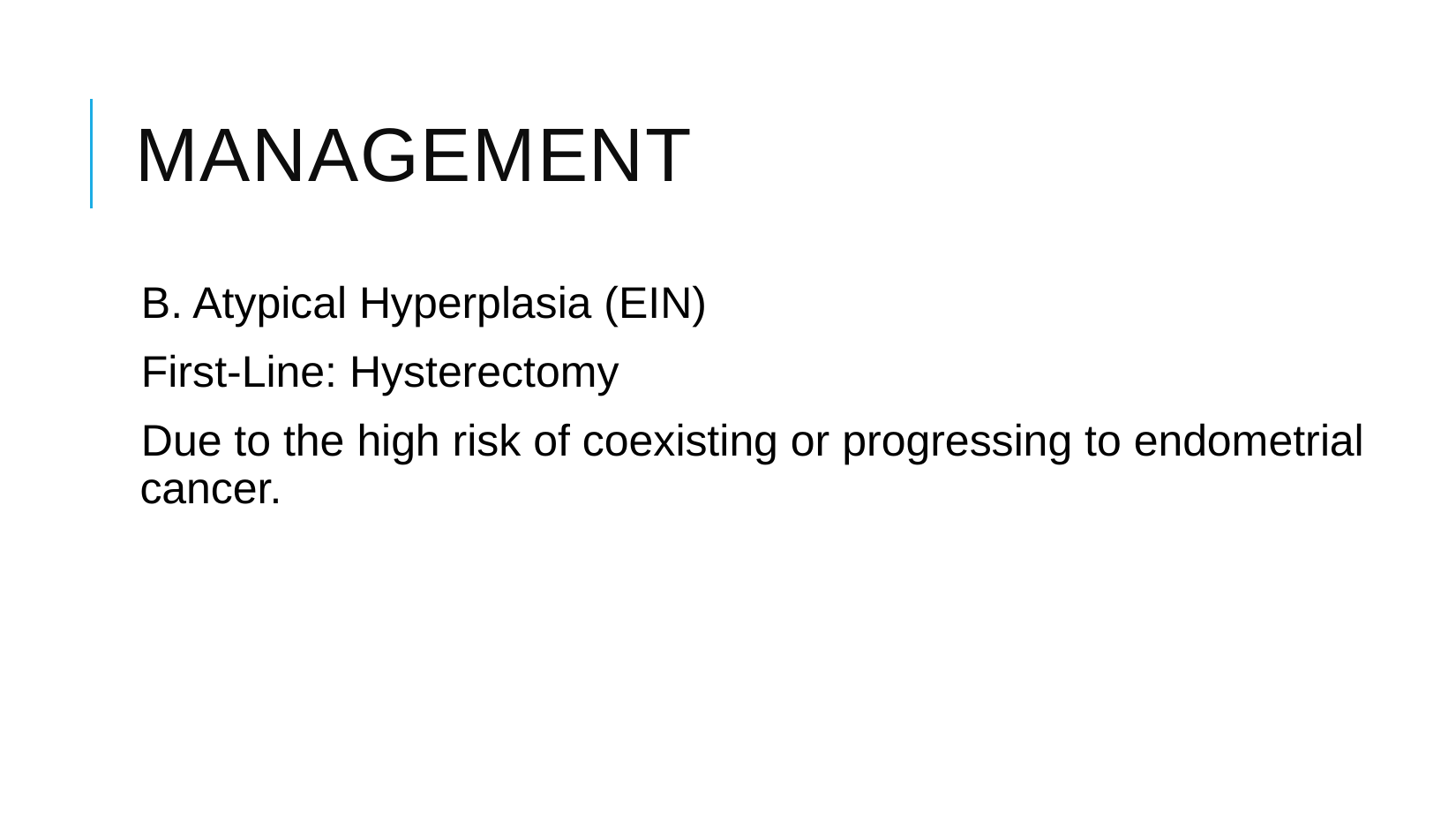

# management
B. Atypical Hyperplasia (EIN)
First-Line: Hysterectomy
Due to the high risk of coexisting or progressing to endometrial cancer.